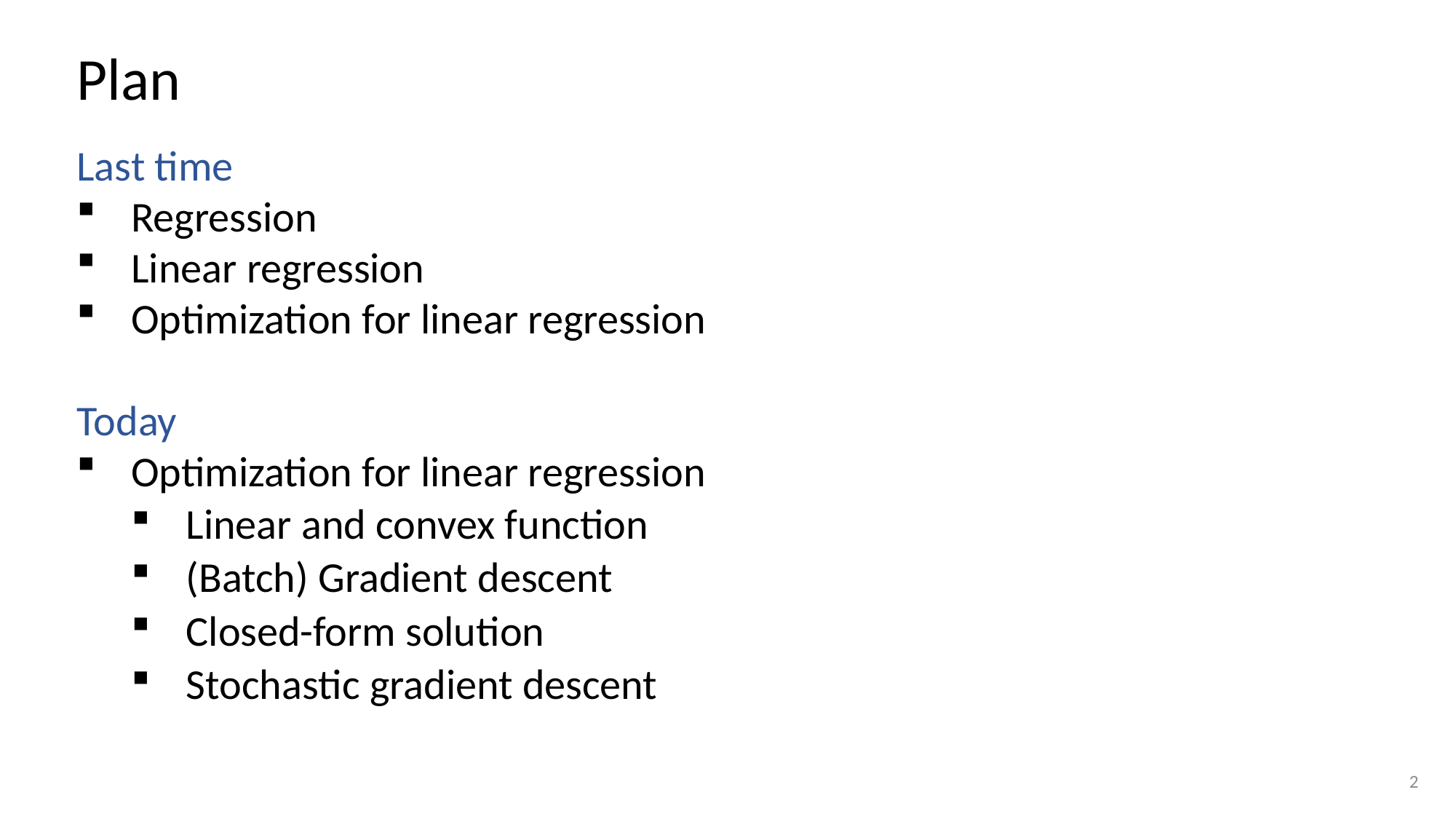

# Plan
Last time
Regression
Linear regression
Optimization for linear regression

Today
Optimization for linear regression
Linear and convex function
(Batch) Gradient descent
Closed-form solution
Stochastic gradient descent

2